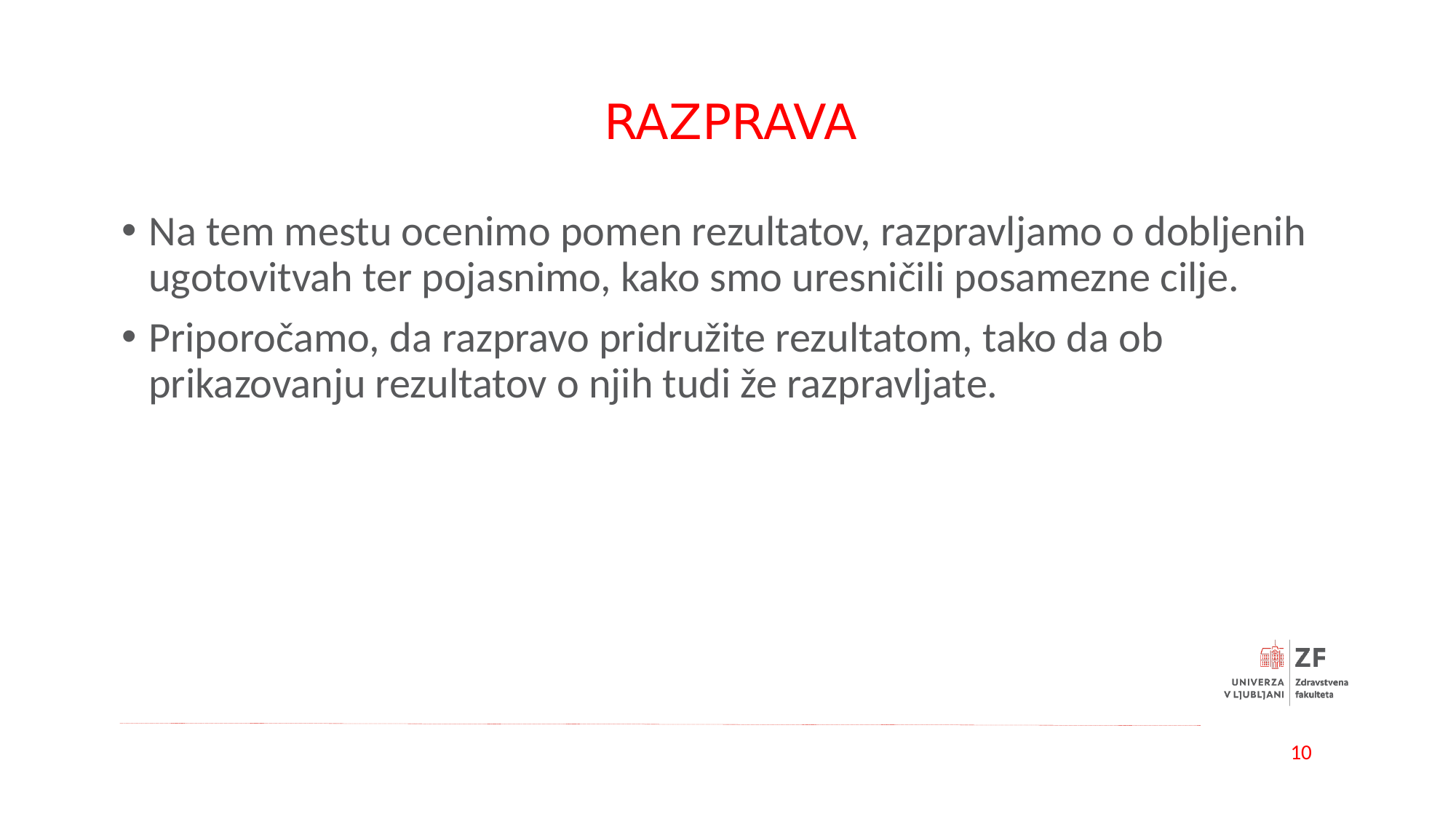

# RAZPRAVA
Na tem mestu ocenimo pomen rezultatov, razpravljamo o dobljenih ugotovitvah ter pojasnimo, kako smo uresničili posamezne cilje.
Priporočamo, da razpravo pridružite rezultatom, tako da ob prikazovanju rezultatov o njih tudi že razpravljate.

10